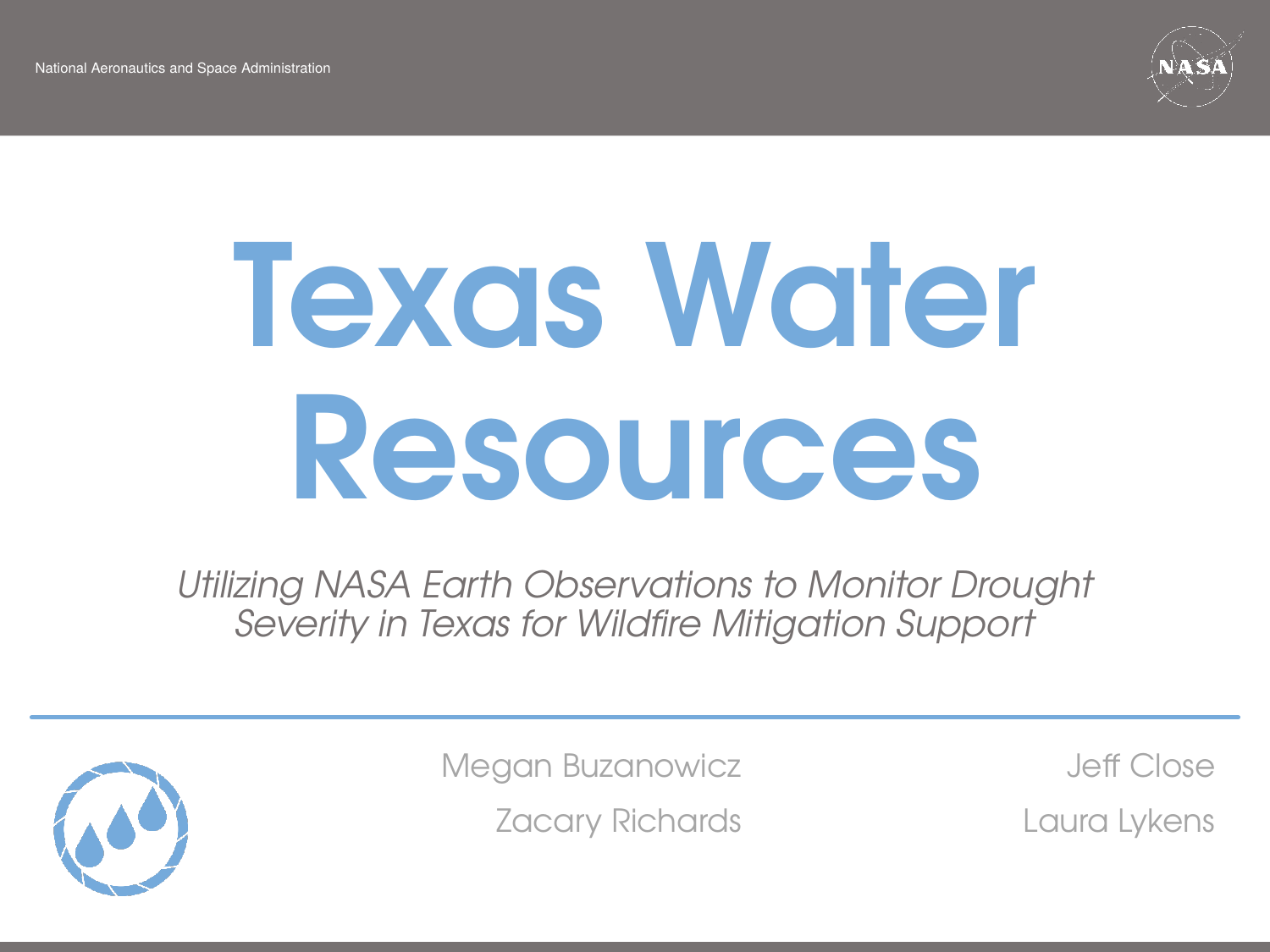

Texas Water Resources
Utilizing NASA Earth Observations to Monitor Drought Severity in Texas for Wildfire Mitigation Support
Megan Buzanowicz
Jeff Close
Zacary Richards
Laura Lykens